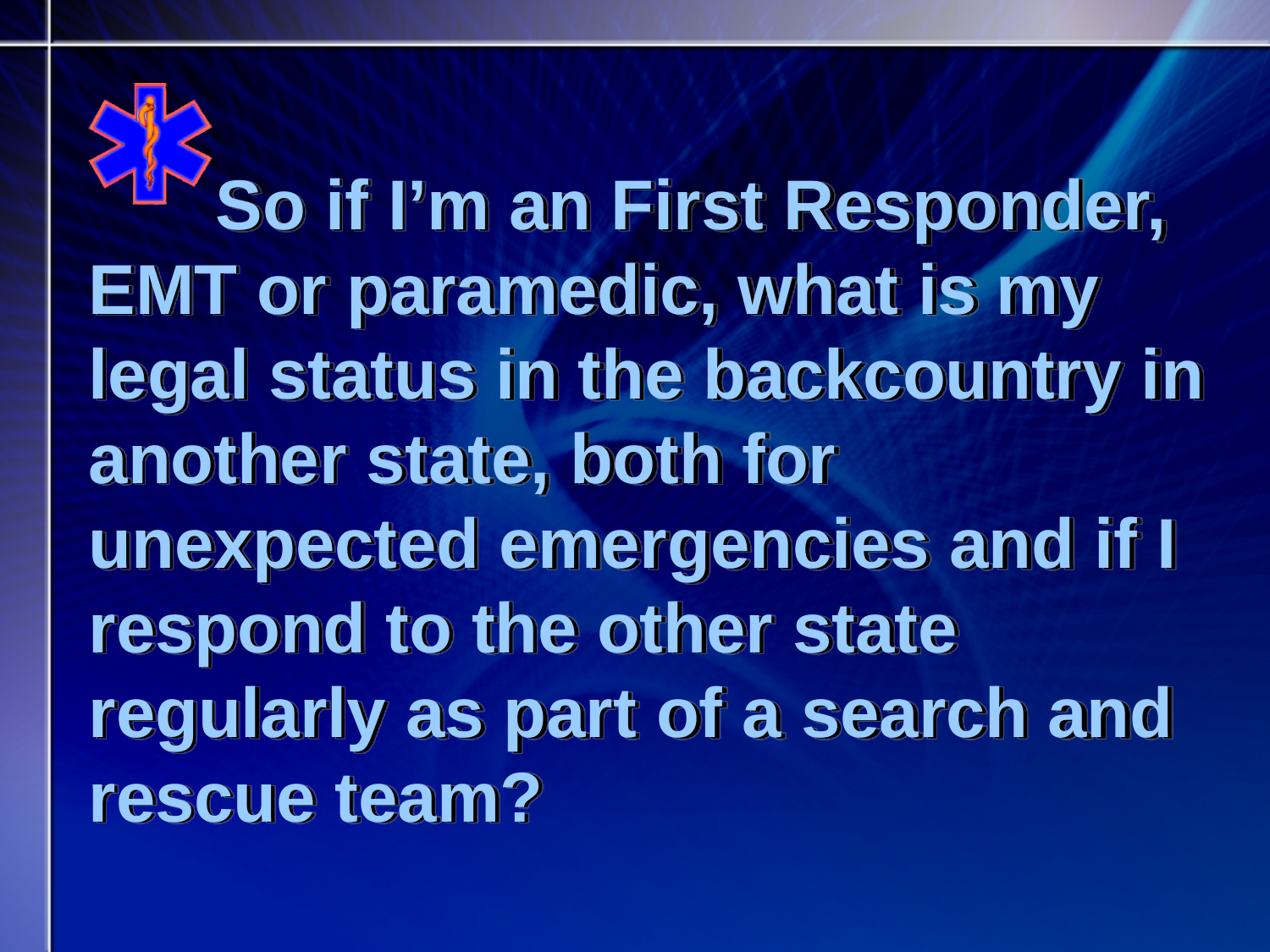

So if I’m an First Responder, EMT or paramedic, what is my legal status in the backcountry in another state, both for unexpected emergencies and if I respond to the other state regularly as part of a search and rescue team?